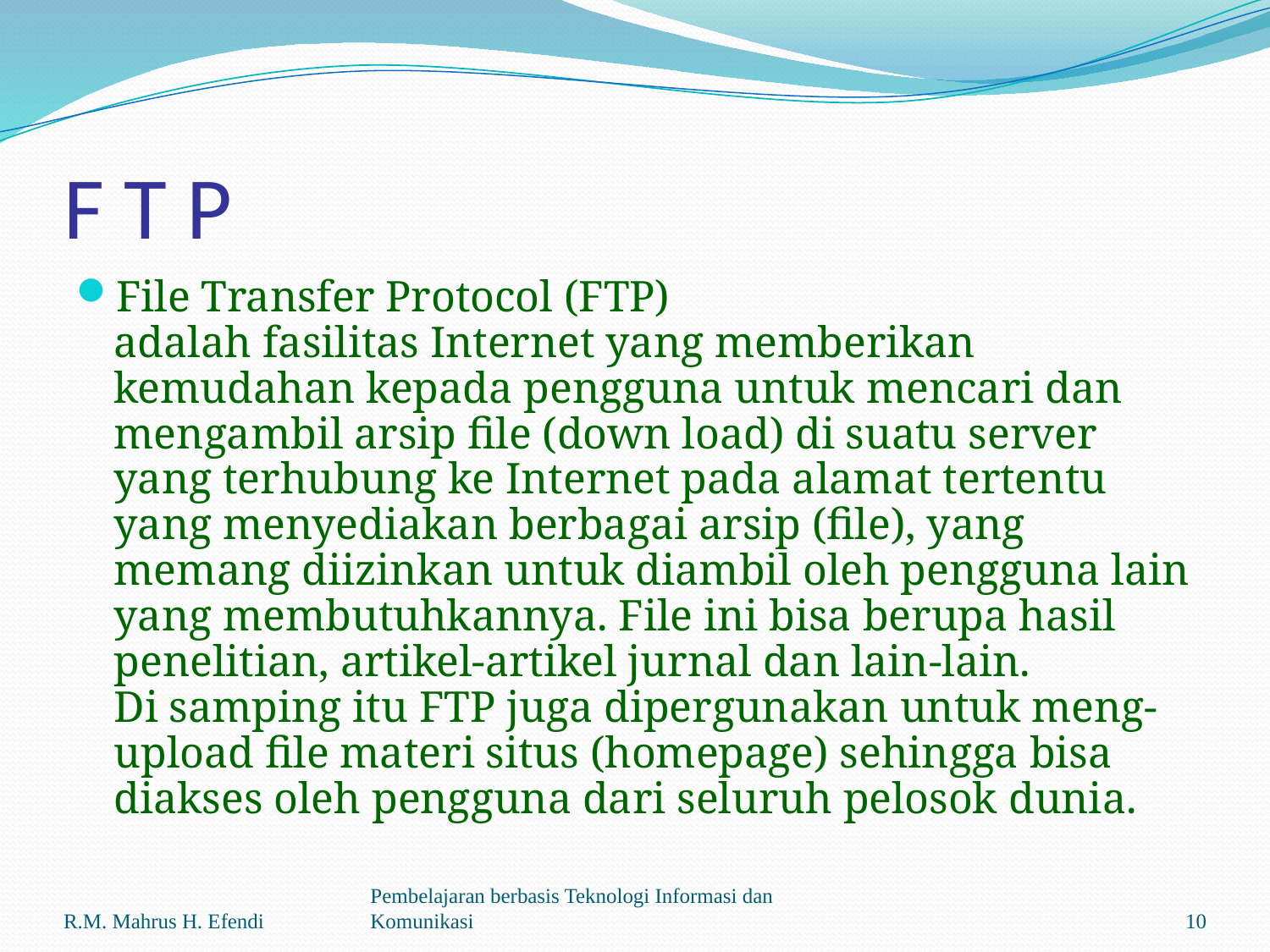

# F T P
File Transfer Protocol (FTP)
adalah fasilitas Internet yang memberikan kemudahan kepada pengguna untuk mencari dan mengambil arsip file (down load) di suatu server yang terhubung ke Internet pada alamat tertentu yang menyediakan berbagai arsip (file), yang memang diizinkan untuk diambil oleh pengguna lain yang membutuhkannya. File ini bisa berupa hasil penelitian, artikel-artikel jurnal dan lain-lain.
Di samping itu FTP juga dipergunakan untuk meng-upload file materi situs (homepage) sehingga bisa diakses oleh pengguna dari seluruh pelosok dunia.
R.M. Mahrus H. Efendi
Pembelajaran berbasis Teknologi Informasi dan Komunikasi
10